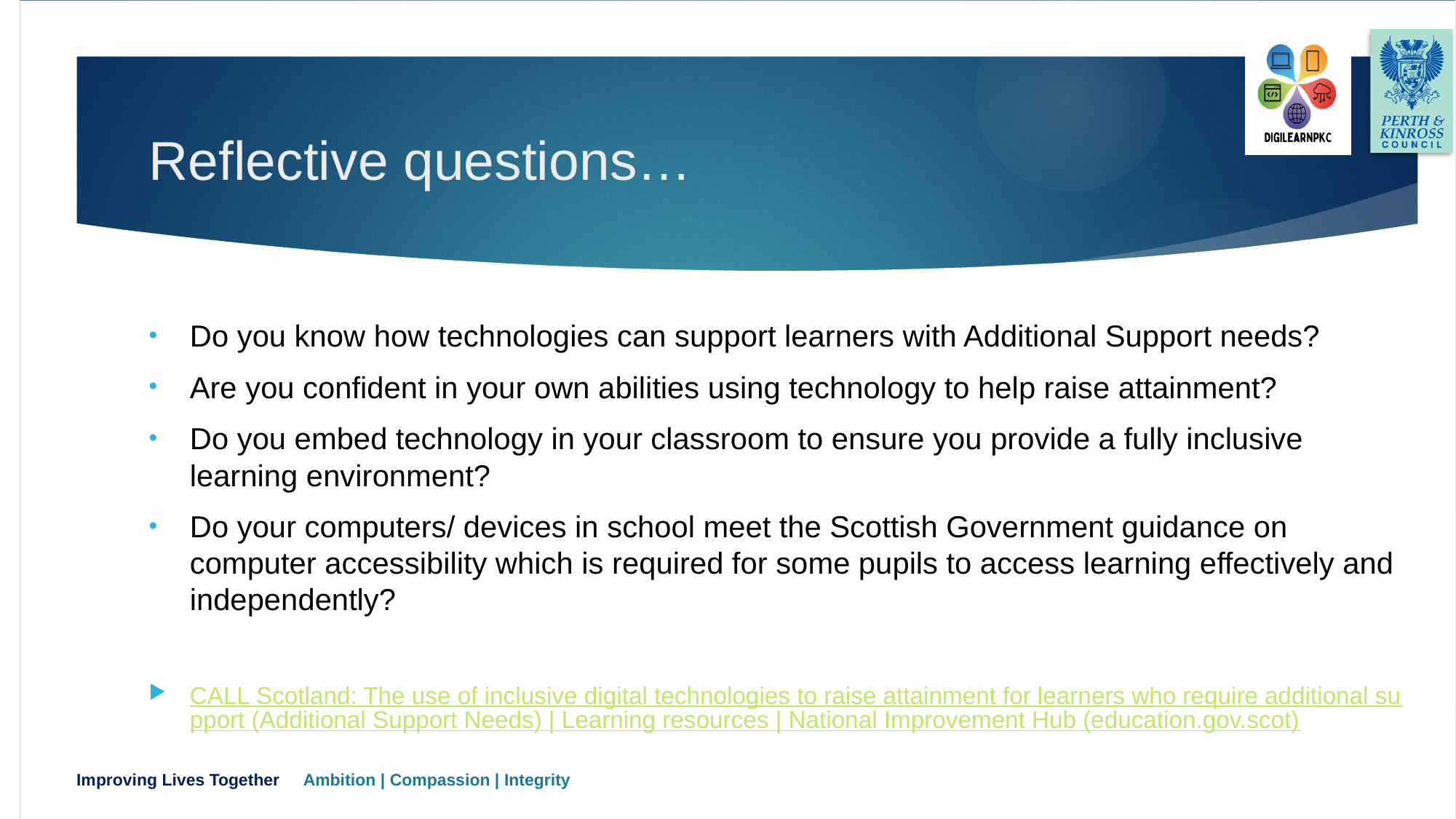

# Reflective questions…
Do you know how technologies can support learners with Additional Support needs?
Are you confident in your own abilities using technology to help raise attainment?
Do you embed technology in your classroom to ensure you provide a fully inclusive learning environment?
Do your computers/ devices in school meet the Scottish Government guidance on computer accessibility which is required for some pupils to access learning effectively and independently?

CALL Scotland: The use of inclusive digital technologies to raise attainment for learners who require additional support (Additional Support Needs) | Learning resources | National Improvement Hub (education.gov.scot)